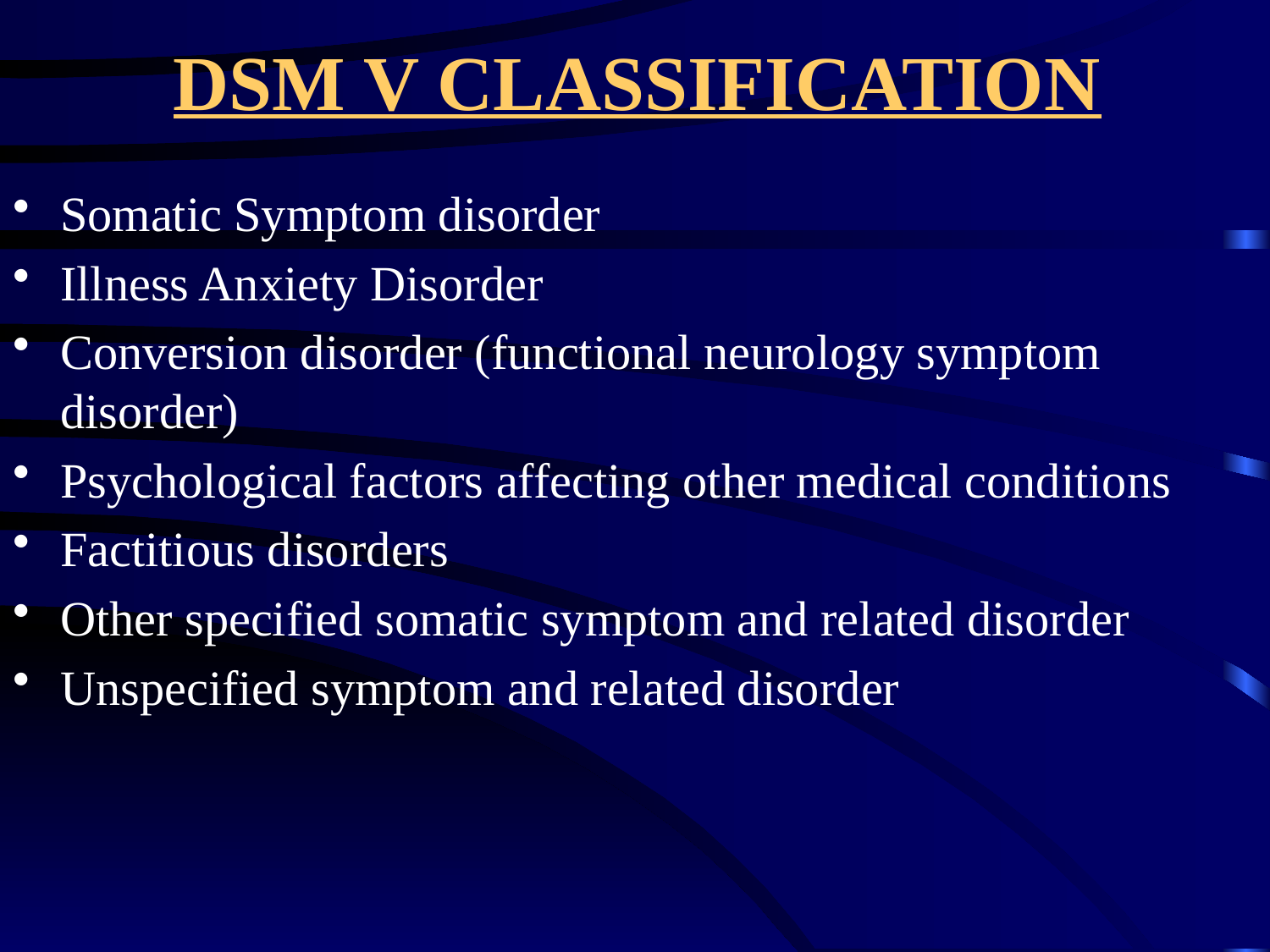

# DSM V CLASSIFICATION
Somatic Symptom disorder
Illness Anxiety Disorder
Conversion disorder (functional neurology symptom disorder)
Psychological factors affecting other medical conditions
Factitious disorders
Other specified somatic symptom and related disorder
Unspecified symptom and related disorder